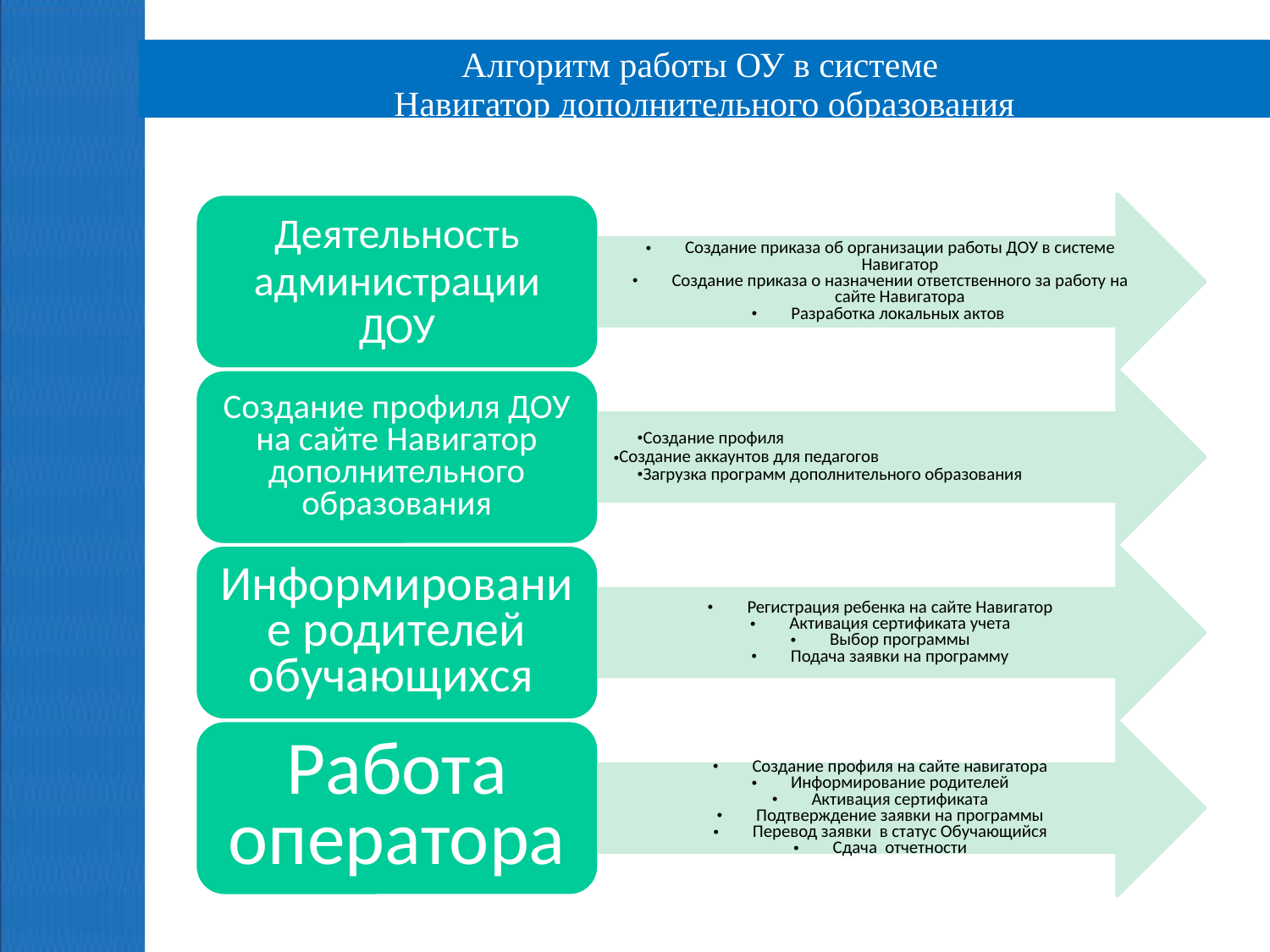

# Алгоритм работы ОУ в системе Навигатор дополнительного образования

Создание профиля ДОУ на сайте Навигатор дополнительного образования
Создание профиля
Создание аккаунтов для педагогов
Информирование родителей обучающихся
Регистрация ребенка на сайте Навигатор
Загрузка программ дополнительного образования
Выбор программы
Подача заявки на программу
Активация сертификата учета
Работа оператора
Создание профиля на сайте навигатора
Информирование родителей
Активация сертификата
Подтверждение заявки на программы
Перевод заявки  в статус Обучающийся
Сдача  отчетности
Деятельность администрации ДОУ
Создание приказа об организации работы ДОУ в системе Навигатор
Создание приказа о назначении ответственного за работу на сайте Навигатора
Разработка локальных актов